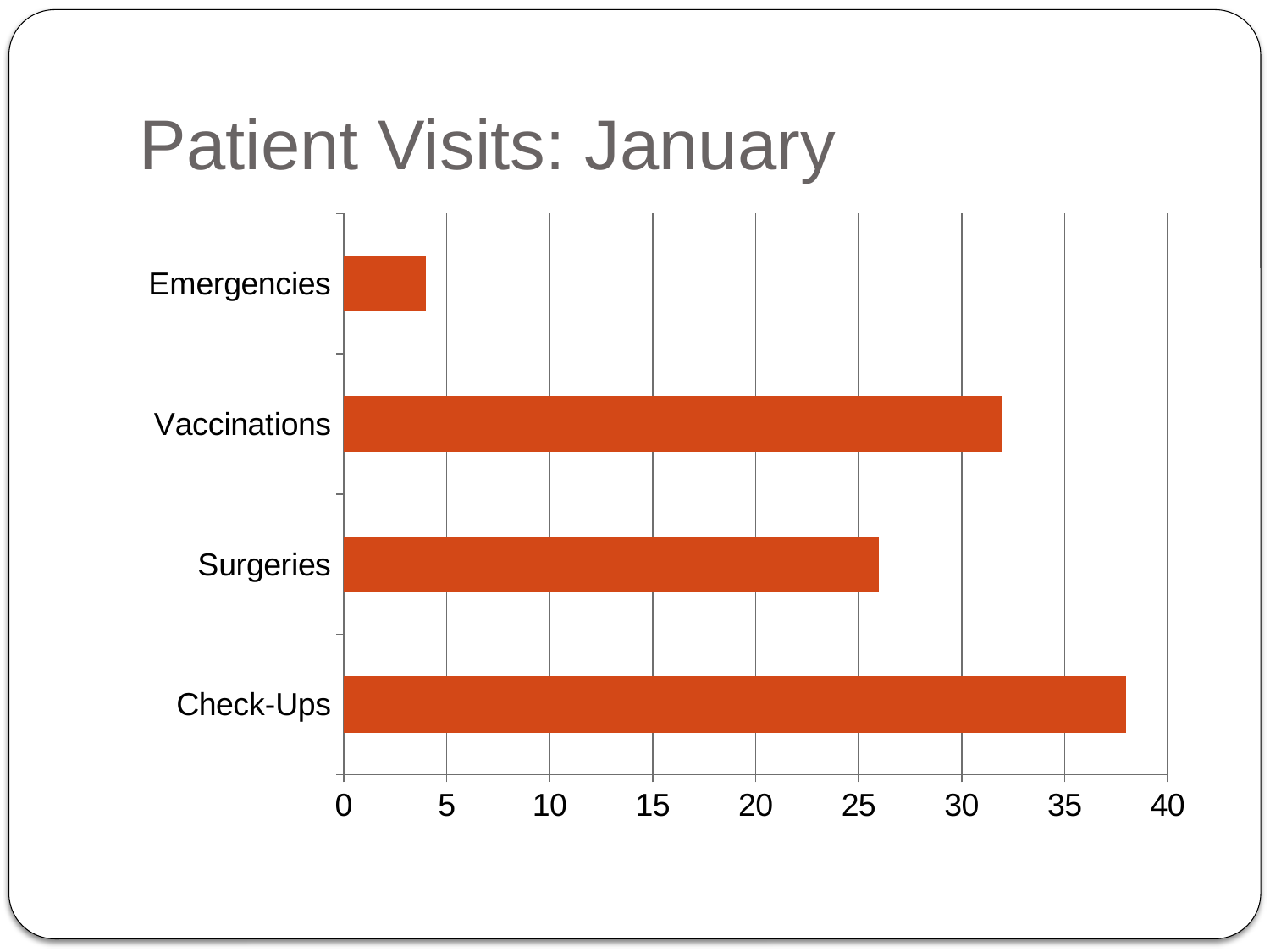

# Patient Visits: January

### Chart

| Category | Column1 |
|---|---|
| Check-Ups | 38.0 |
| Surgeries | 26.0 |
| Vaccinations | 32.0 |
| Emergencies | 4.0 |